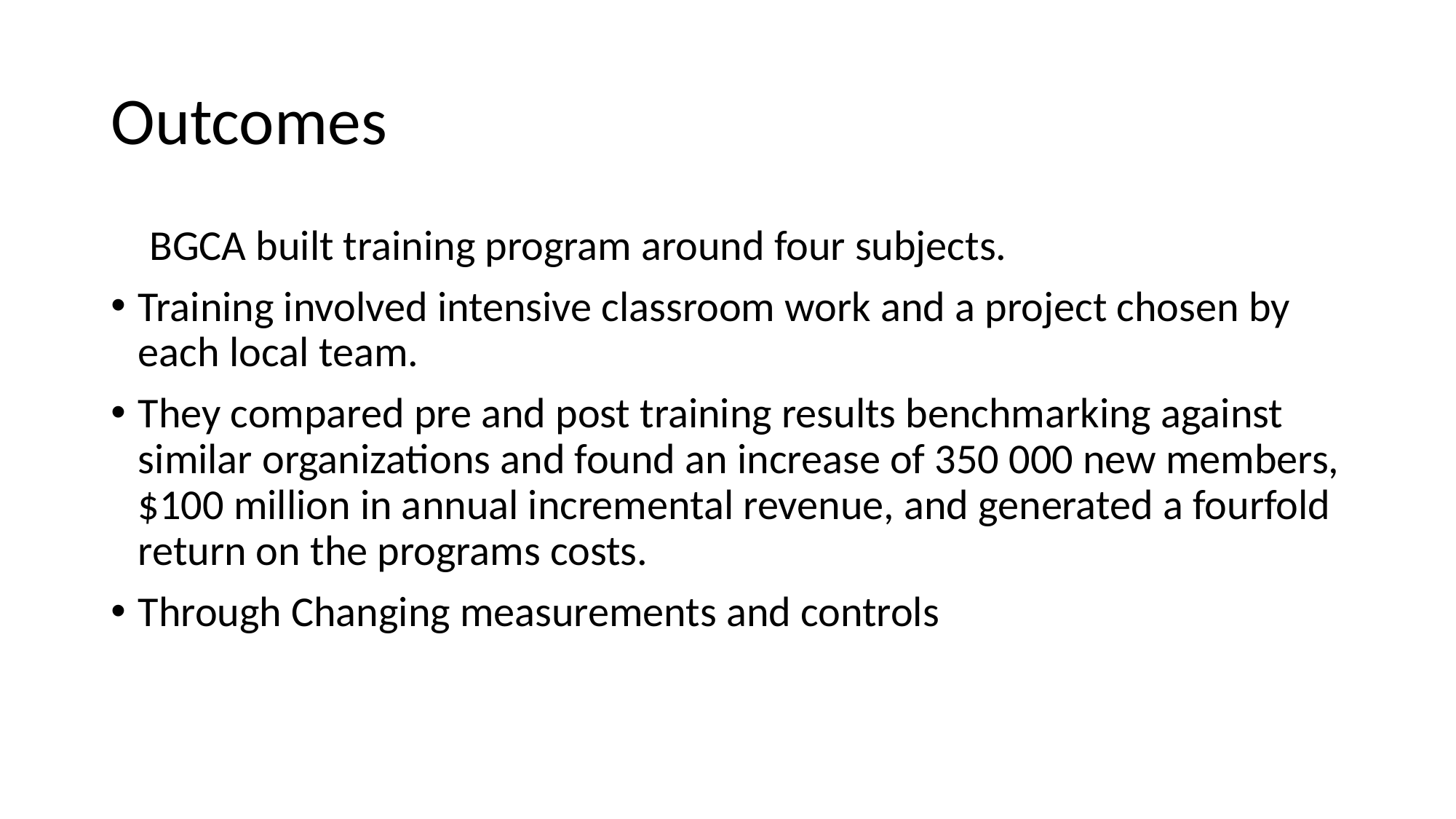

# Outcomes
    BGCA built training program around four subjects.
Training involved intensive classroom work and a project chosen by each local team.
They compared pre and post training results benchmarking against similar organizations and found an increase of 350 000 new members, $100 million in annual incremental revenue, and generated a fourfold return on the programs costs.
Through Changing measurements and controls